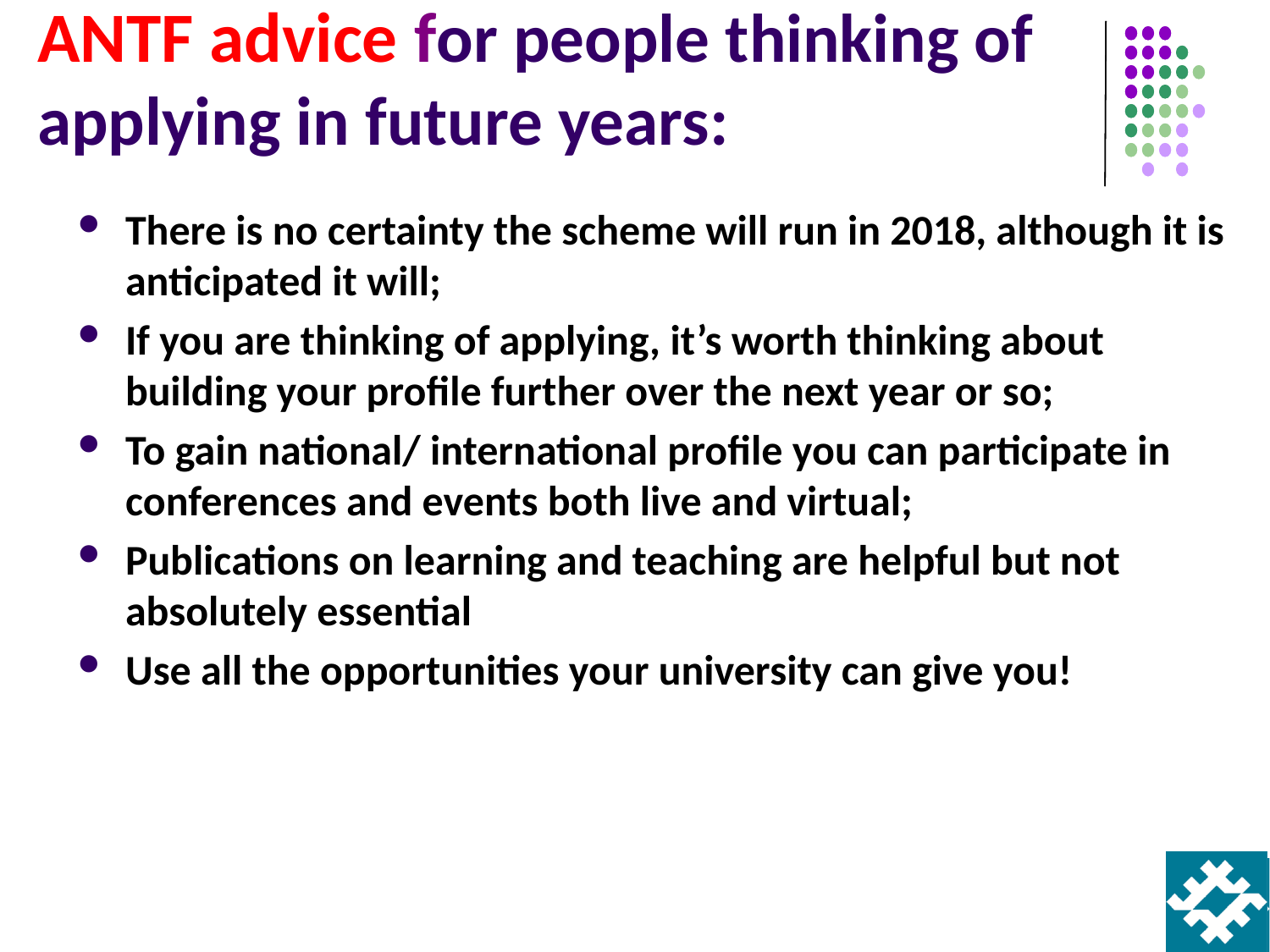

# ANTF advice for people thinking of applying in future years:
There is no certainty the scheme will run in 2018, although it is anticipated it will;
If you are thinking of applying, it’s worth thinking about building your profile further over the next year or so;
To gain national/ international profile you can participate in conferences and events both live and virtual;
Publications on learning and teaching are helpful but not absolutely essential
Use all the opportunities your university can give you!